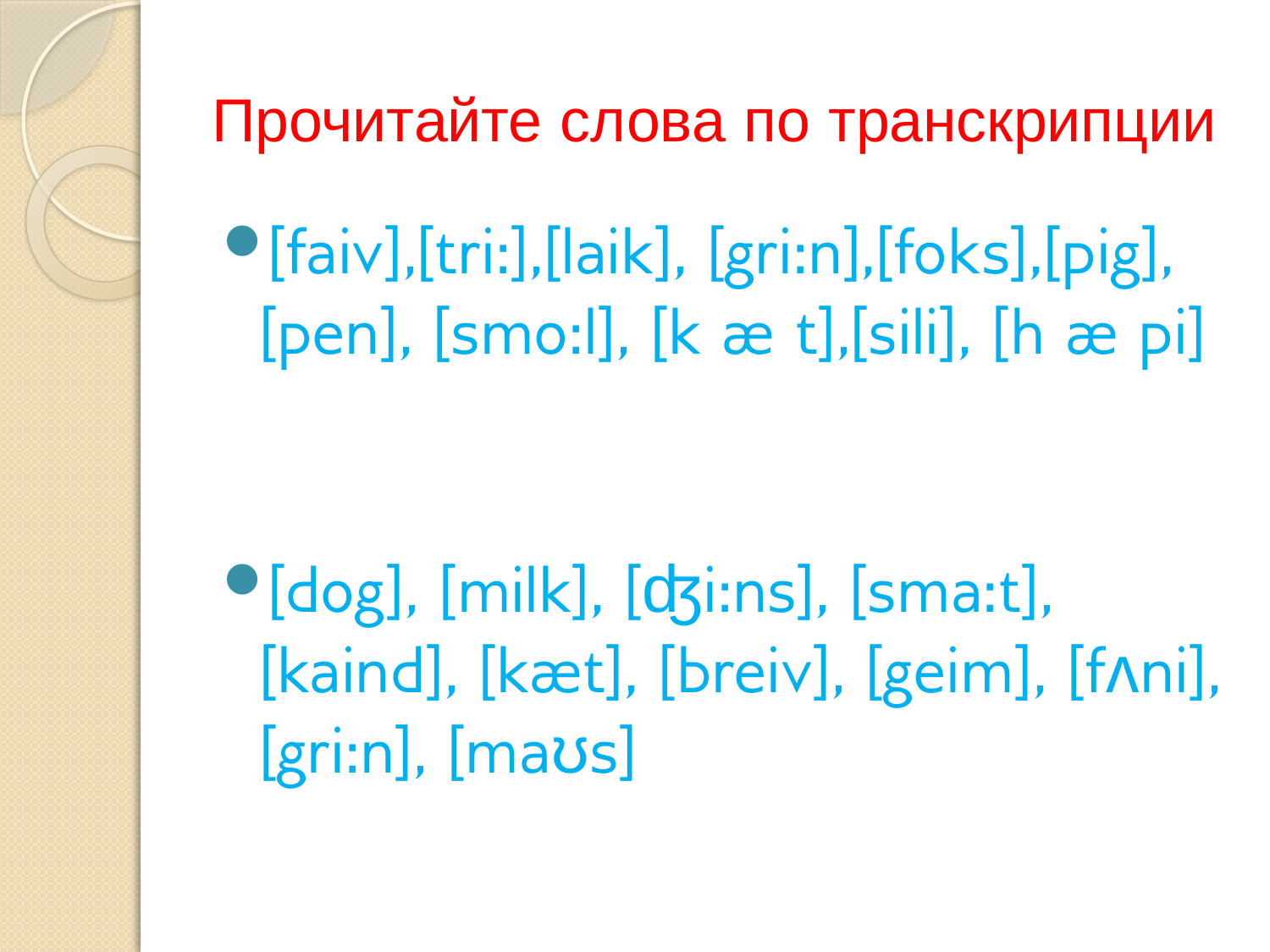

# Прочитайте слова по транскрипции
[faiv],[tri:],[laik], [gri:n],[foks],[pig], [pen], [smo:l], [k æ t],[sili], [h æ pi]

[dog], [milk], [ʤi:ns], [sma:t], [kaind], [kæt], [breiv], [geim], [fʌni], [gri:n], [maʊs]